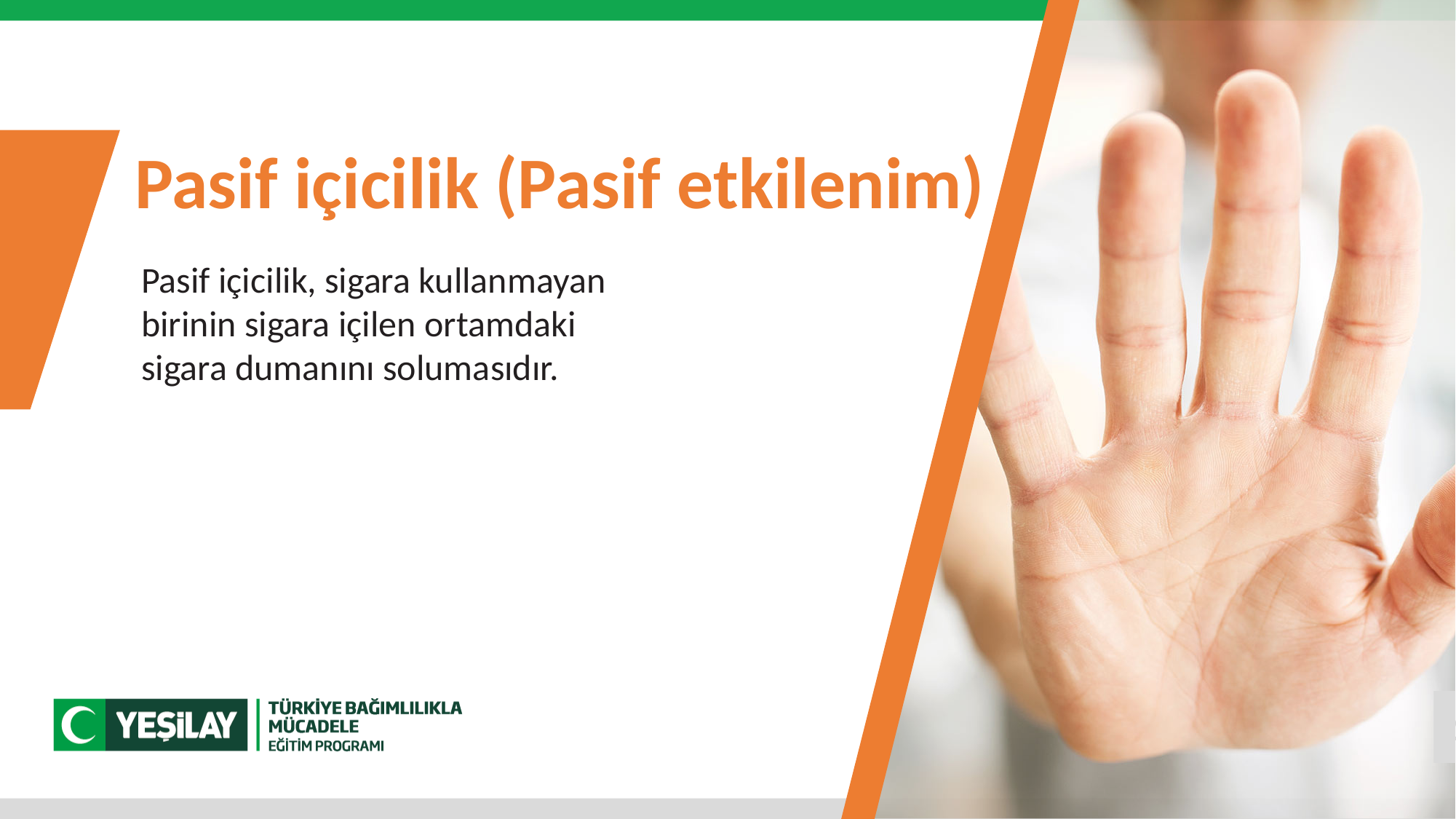

Pasif içicilik (Pasif etkilenim)
Pasif içicilik, sigara kullanmayan
birinin sigara içilen ortamdaki
si­gara dumanını solumasıdır.

24